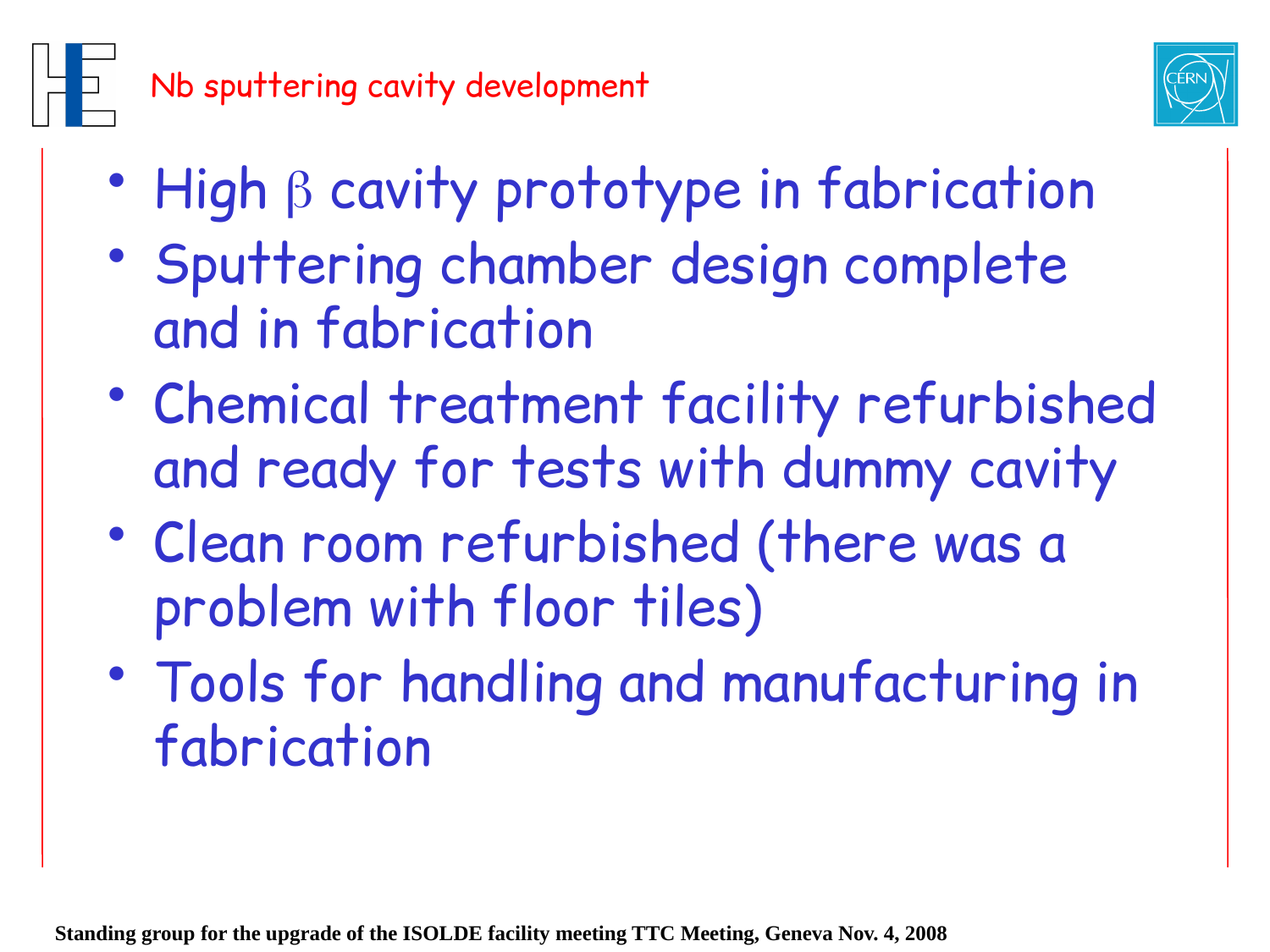

# Nb sputtering cavity development
High β cavity prototype in fabrication
Sputtering chamber design complete and in fabrication
Chemical treatment facility refurbished and ready for tests with dummy cavity
Clean room refurbished (there was a problem with floor tiles)
Tools for handling and manufacturing in fabrication
Standing group for the upgrade of the ISOLDE facility meeting TTC Meeting, Geneva Nov. 4, 2008